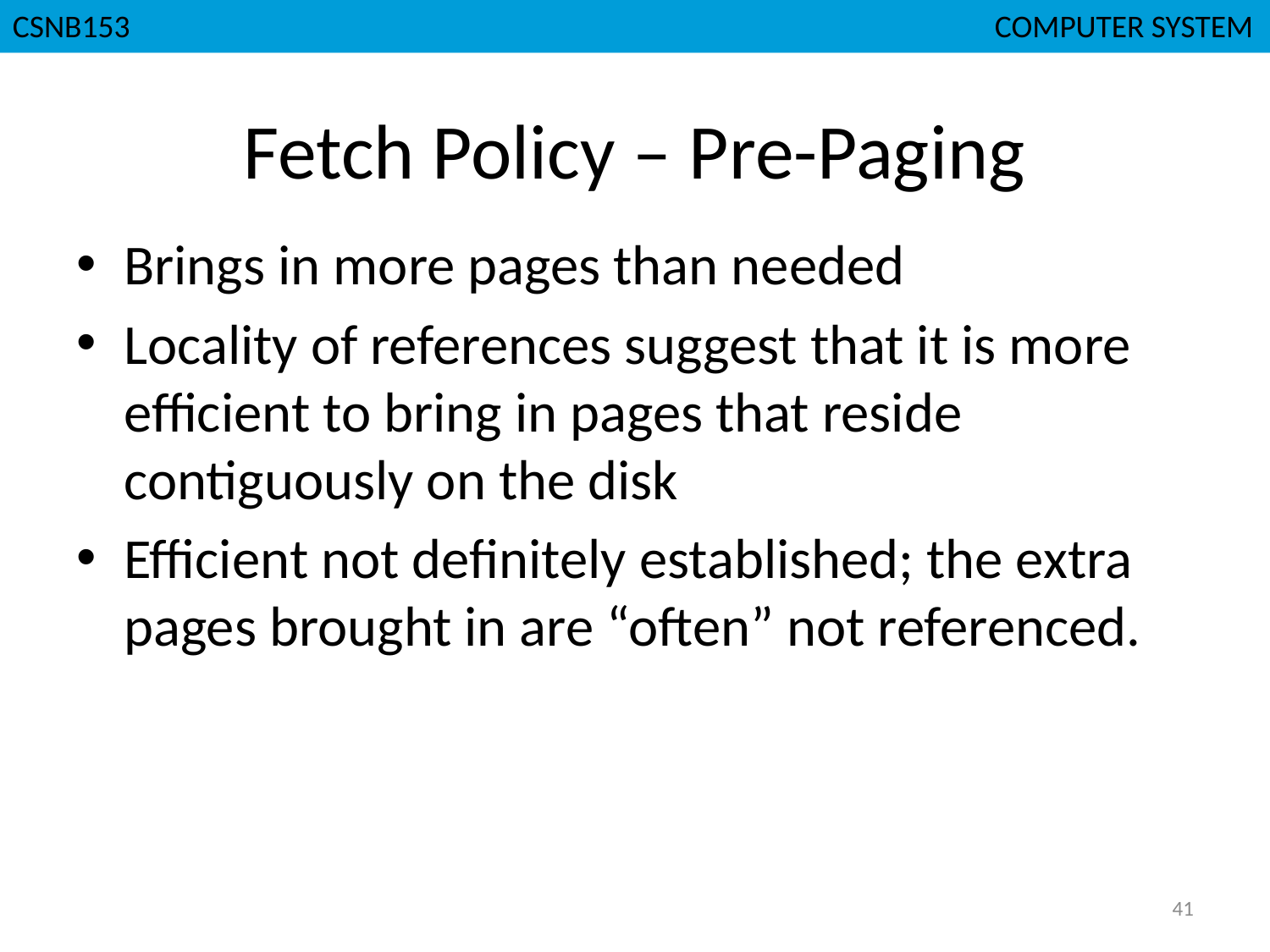

# Fetch Policy – Pre-Paging
Brings in more pages than needed
Locality of references suggest that it is more efficient to bring in pages that reside contiguously on the disk
Efficient not definitely established; the extra pages brought in are “often” not referenced.
41